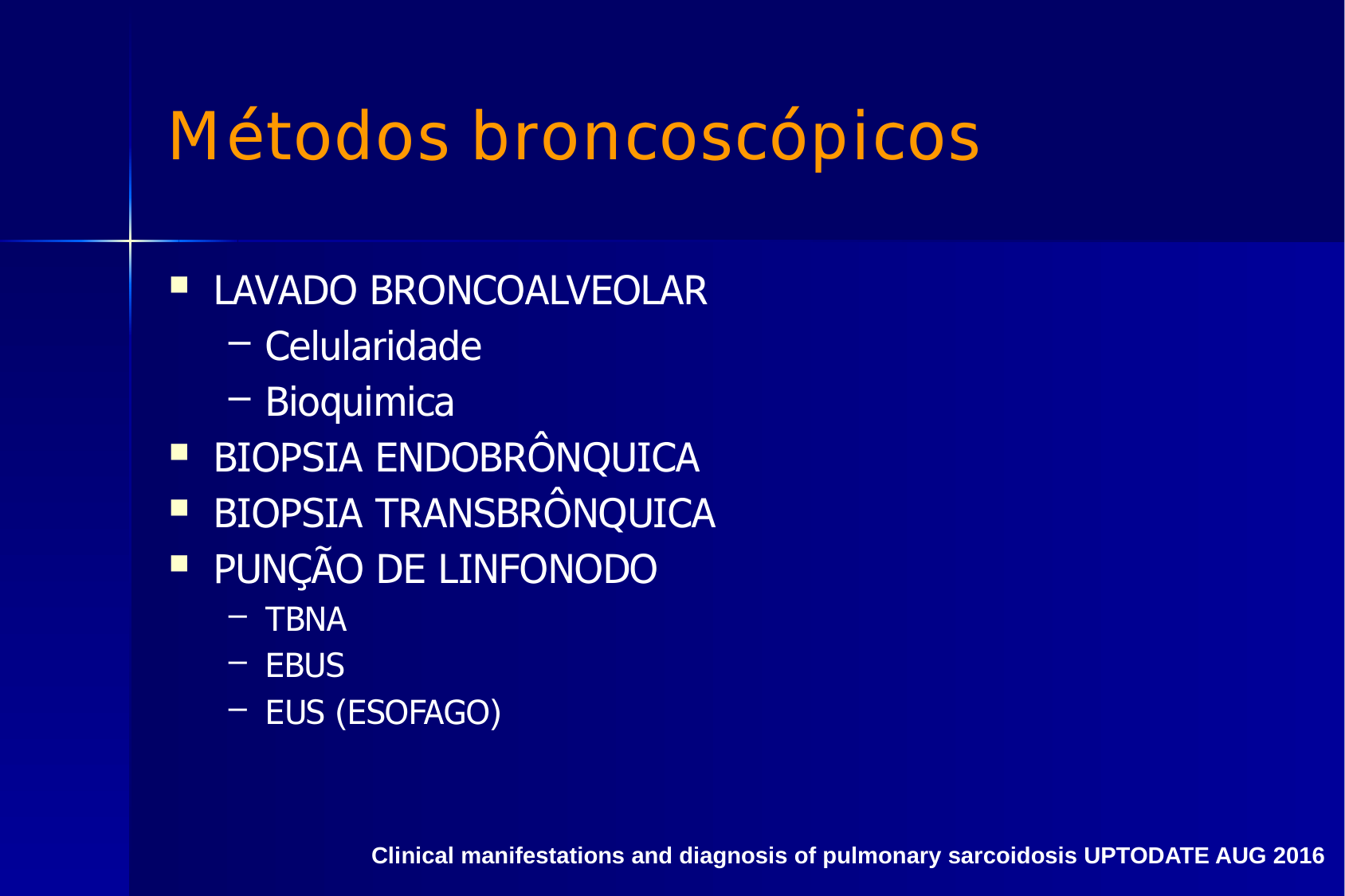

# Métodos broncoscópicos
LAVADO BRONCOALVEOLAR
Celularidade
Bioquimica
BIOPSIA ENDOBRÔNQUICA
BIOPSIA TRANSBRÔNQUICA
PUNÇÃO DE LINFONODO
TBNA
EBUS
EUS (ESOFAGO)

Clinical manifestations and diagnosis of pulmonary sarcoidosis UPTODATE AUG 2016